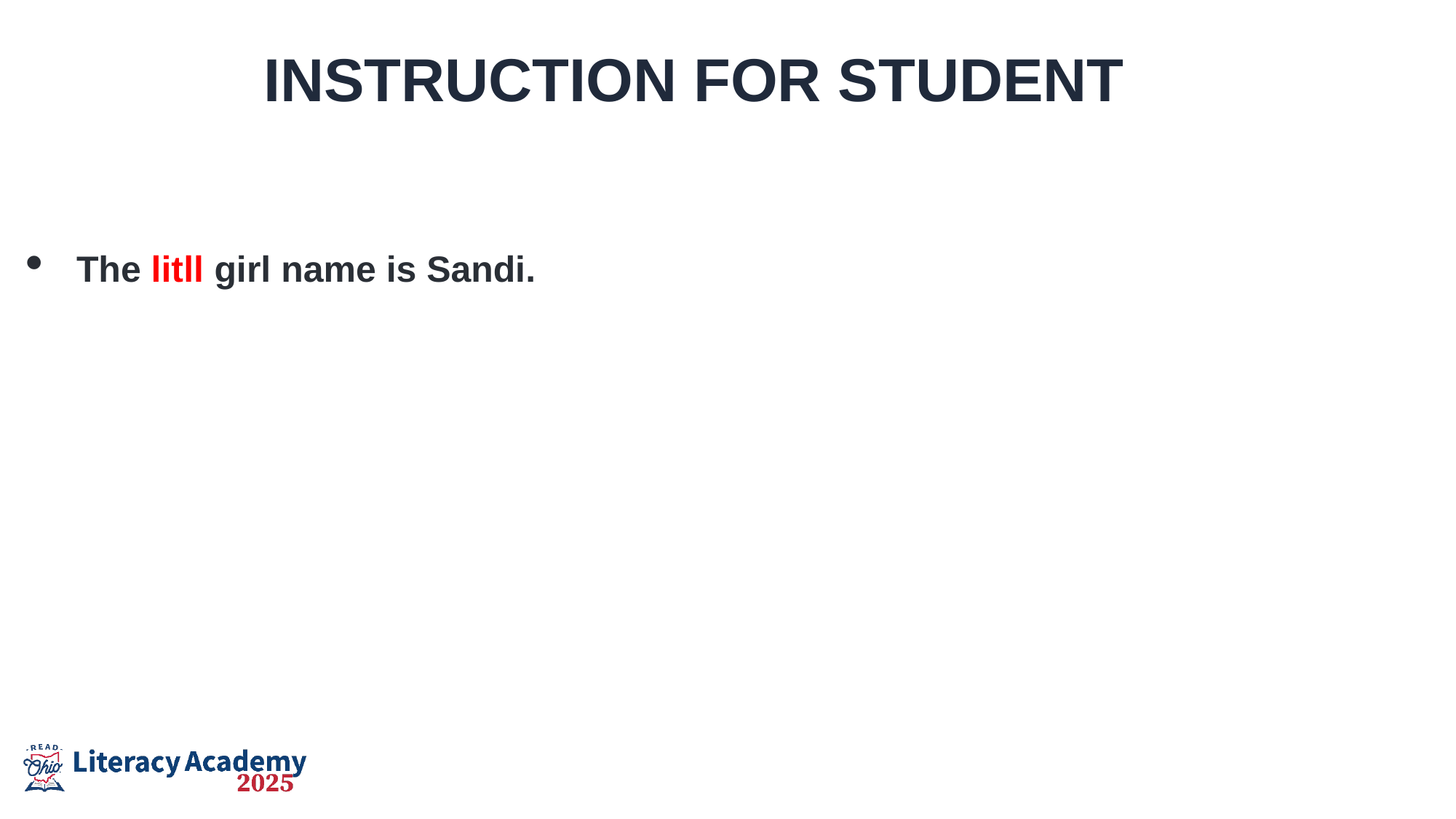

Instruction for Student
The litll girl name is Sandi.